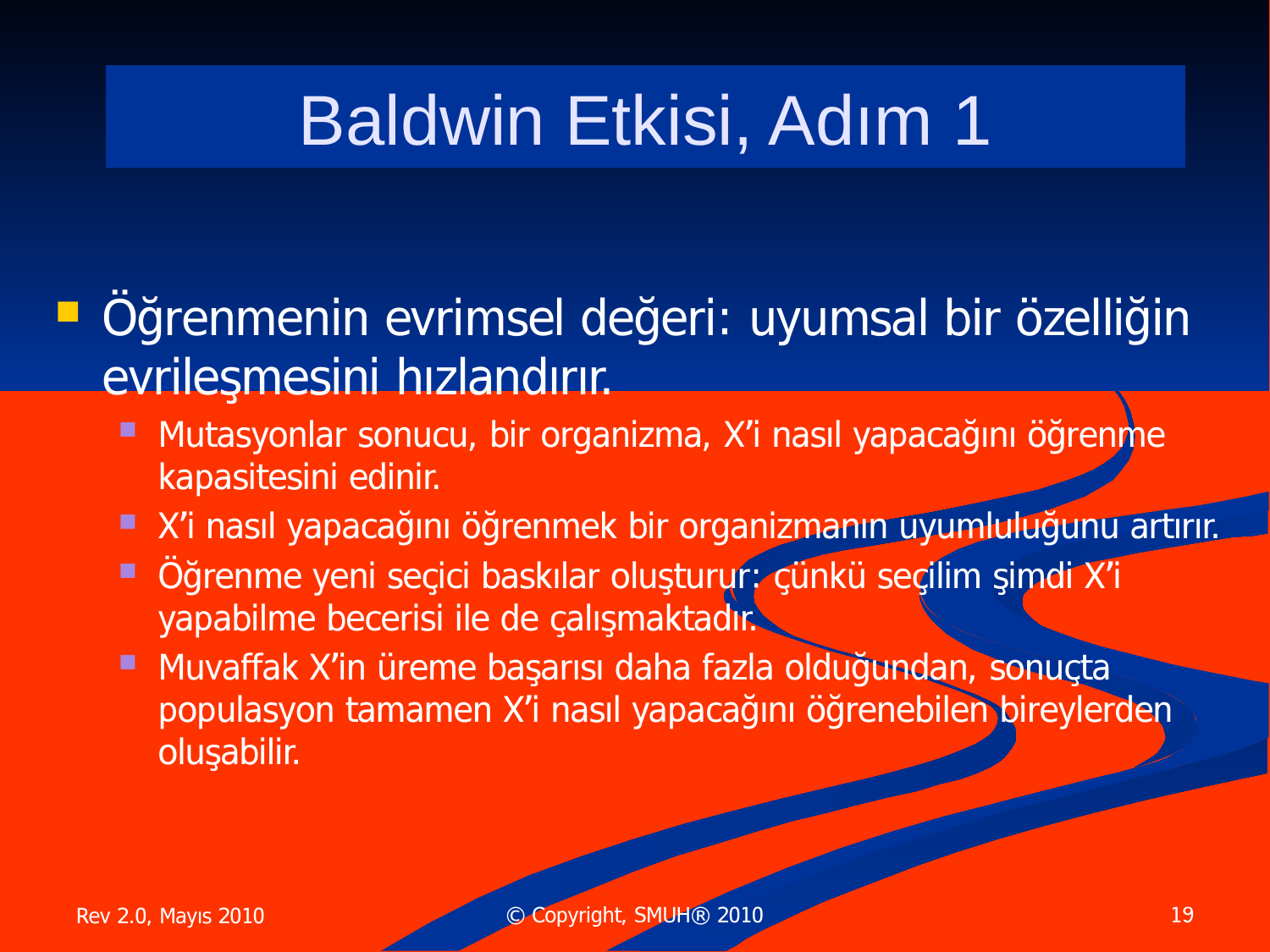

Baldwin Etkisi, Adım 1
Öğrenmenin evrimsel değeri: uyumsal bir özelliğin evrileşmesini hızlandırır.
Mutasyonlar sonucu, bir organizma, X’i nasıl yapacağını öğrenme kapasitesini edinir.
X’i nasıl yapacağını öğrenmek bir organizmanın uyumluluğunu artırır.
Öğrenme yeni seçici baskılar oluşturur: çünkü seçilim şimdi X’i yapabilme becerisi ile de çalışmaktadır.
Muvaffak X’in üreme başarısı daha fazla olduğundan, sonuçta populasyon tamamen X’i nasıl yapacağını öğrenebilen bireylerden oluşabilir.
© Copyright, SMUH® 2010
19
Rev 2.0, Mayıs 2010